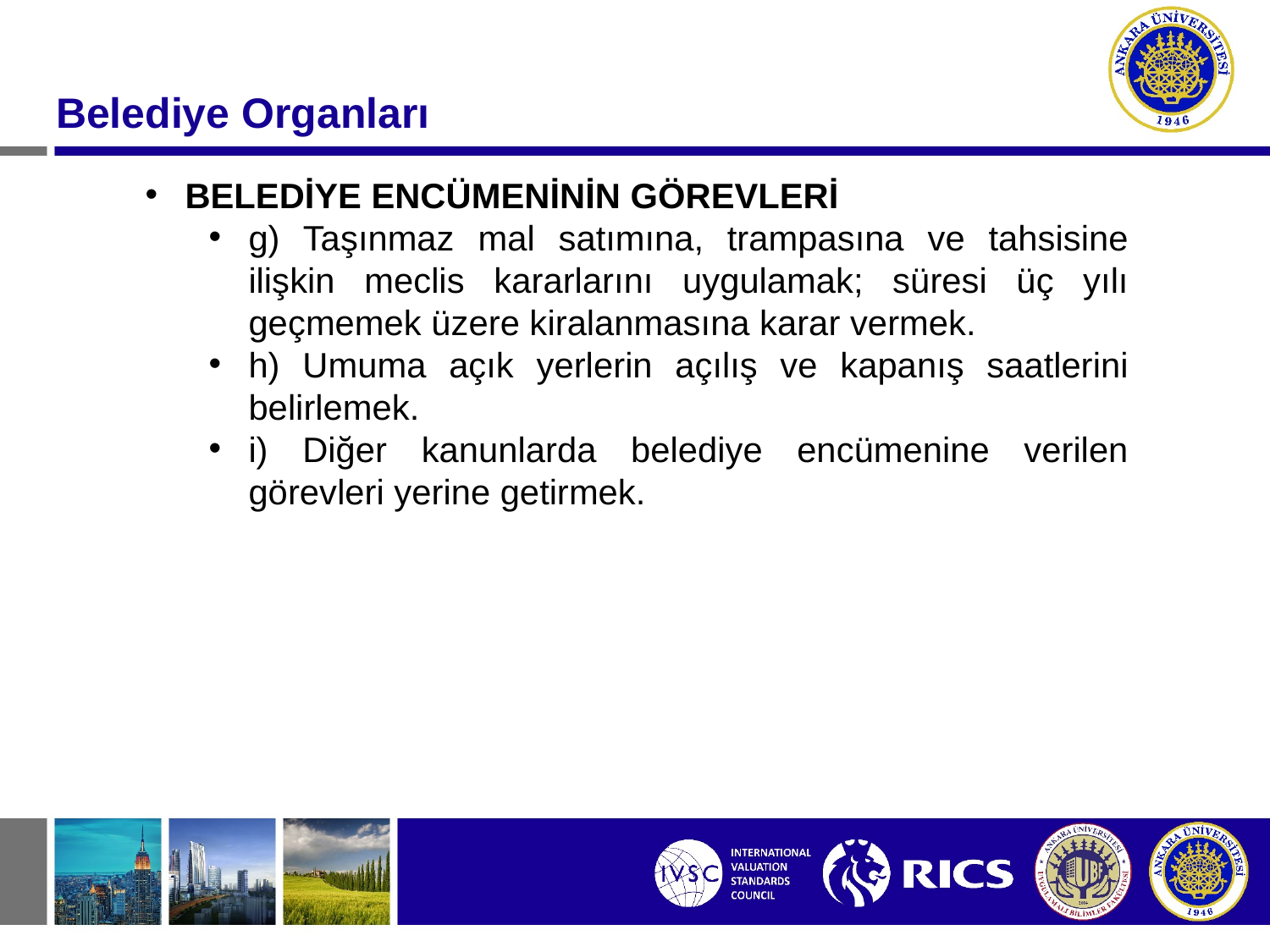

Belediye Organları
BELEDİYE ENCÜMENİNİN GÖREVLERİ
g) Taşınmaz mal satımına, trampasına ve tahsisine ilişkin meclis kararlarını uygulamak; süresi üç yılı geçmemek üzere kiralanmasına karar vermek.
h) Umuma açık yerlerin açılış ve kapanış saatlerini belirlemek.
i) Diğer kanunlarda belediye encümenine verilen görevleri yerine getirmek.